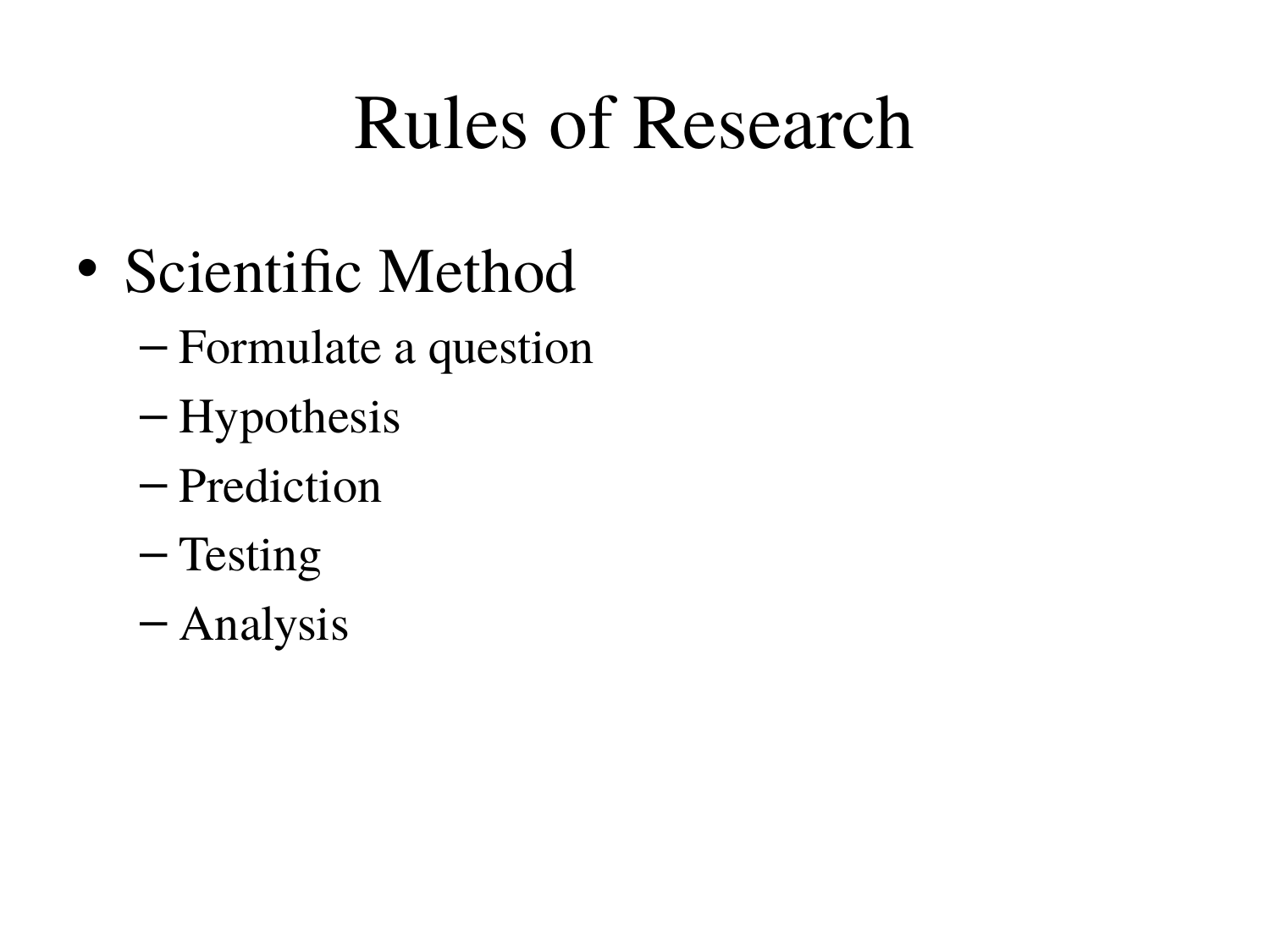

# Rules of Research
Scientific Method
Formulate a question
Hypothesis
Prediction
Testing
Analysis